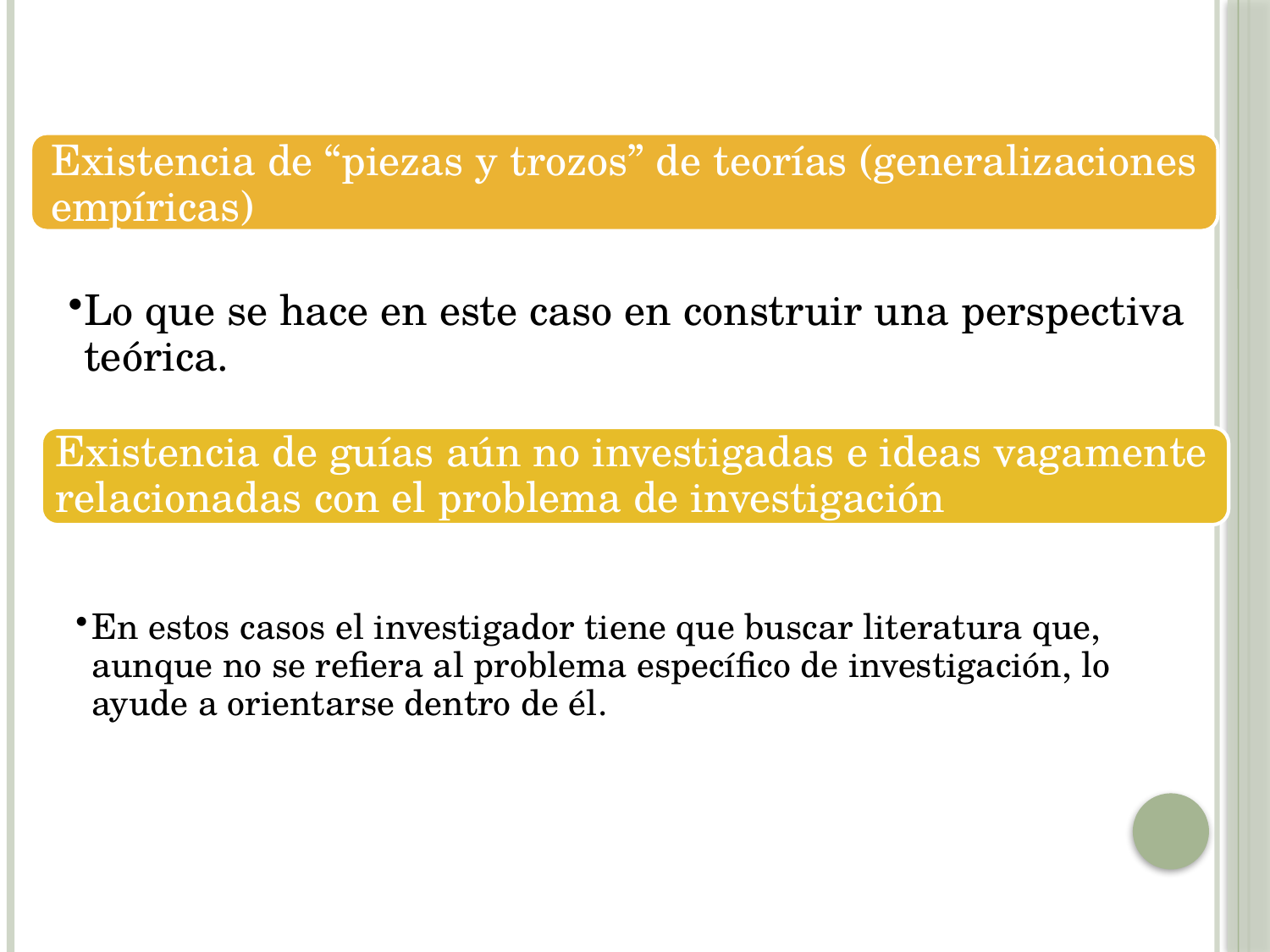

Existencia de “piezas y trozos” de teorías (generalizaciones empíricas)

Lo que se hace en este caso en construir una perspectiva teórica.

Existencia de guías aún no investigadas e ideas vagamente relacionadas con el problema de investigación

En estos casos el investigador tiene que buscar literatura que, aunque no se refiera al problema específico de investigación, lo ayude a orientarse dentro de él.